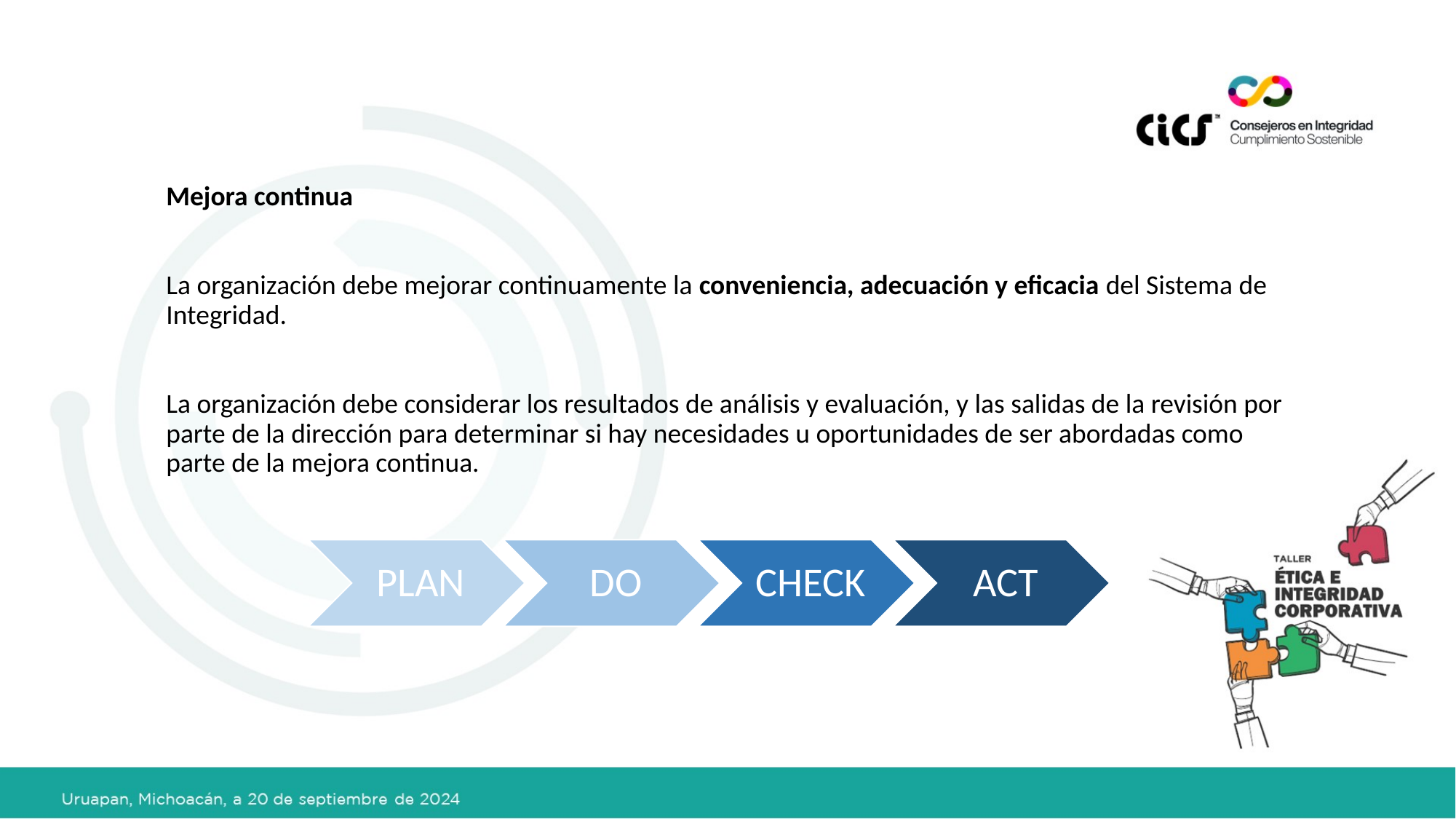

Mejora continua

La organización debe mejorar continuamente la conveniencia, adecuación y eficacia del Sistema de Integridad.

La organización debe considerar los resultados de análisis y evaluación, y las salidas de la revisión por parte de la dirección para determinar si hay necesidades u oportunidades de ser abordadas como parte de la mejora continua.

PLAN
DO
CHECK
ACT